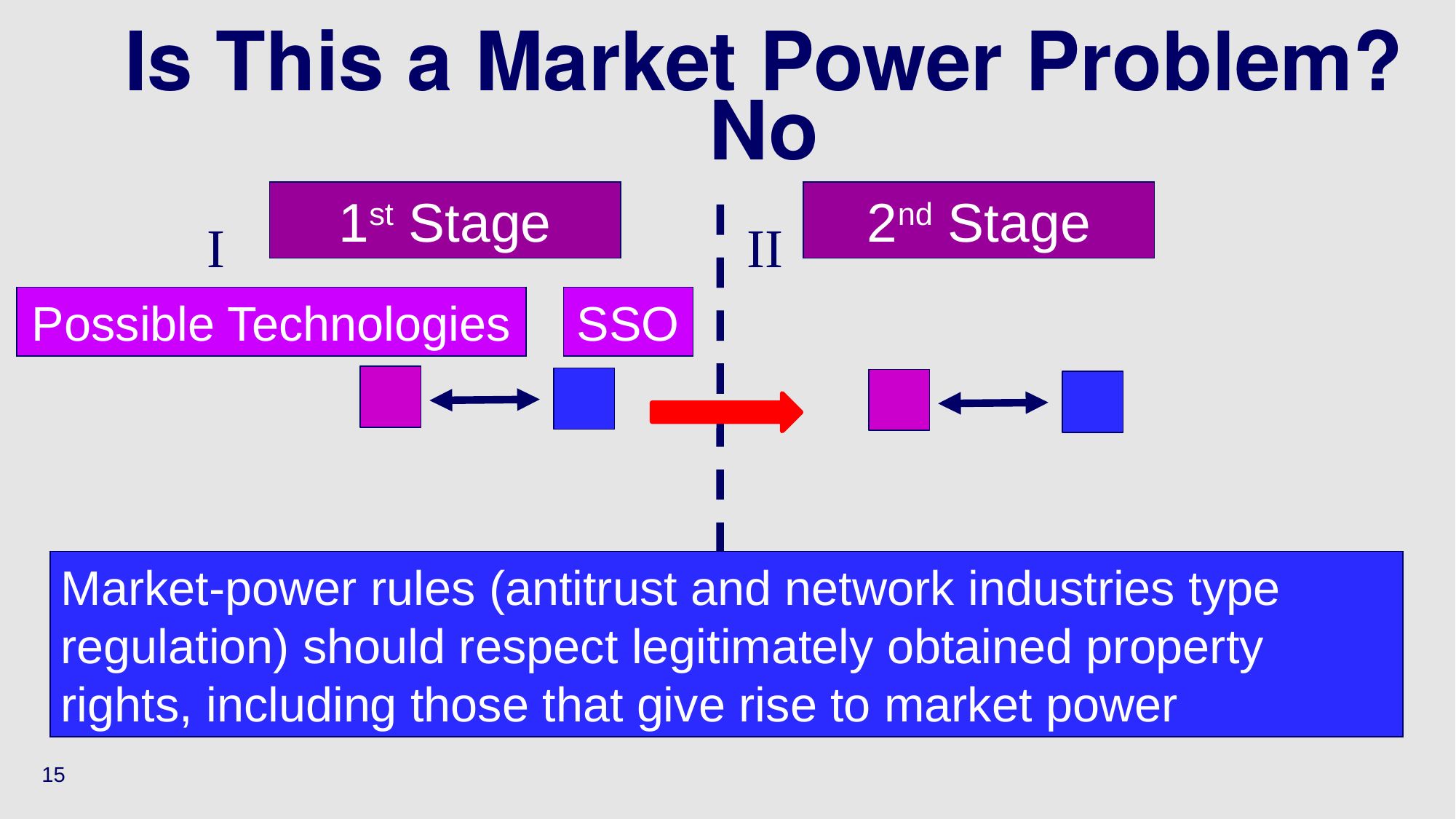

# Is This a Market Power Problem? No
1st Stage
2nd Stage
I
II
Possible Technologies
SSO

Market-power rules (antitrust and network industries type regulation) should respect legitimately obtained property rights, including those that give rise to market power
15